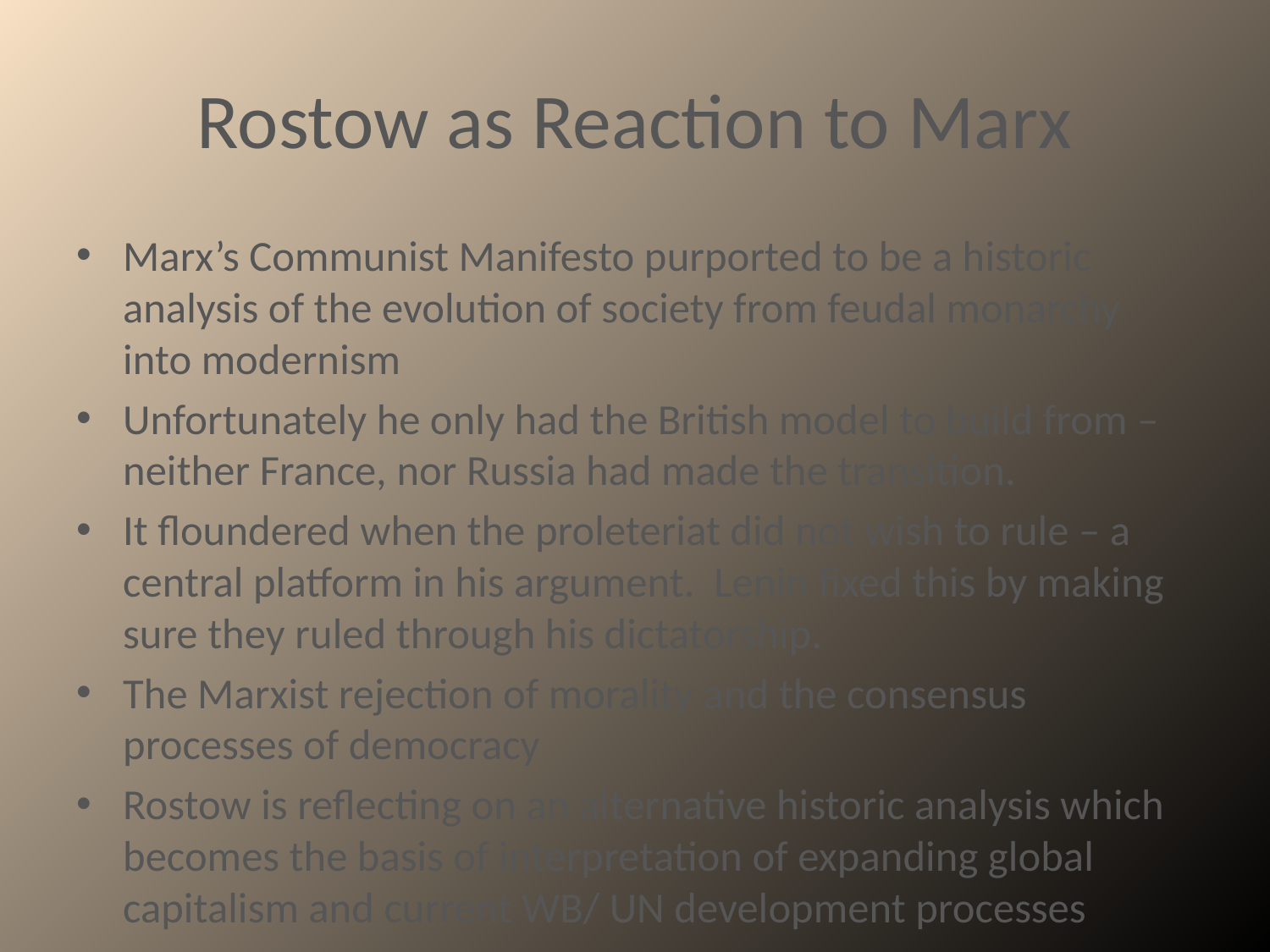

# Rostow as Reaction to Marx
Marx’s Communist Manifesto purported to be a historic analysis of the evolution of society from feudal monarchy into modernism
Unfortunately he only had the British model to build from – neither France, nor Russia had made the transition.
It floundered when the proleteriat did not wish to rule – a central platform in his argument.  Lenin fixed this by making sure they ruled through his dictatorship.
The Marxist rejection of morality and the consensus processes of democracy
Rostow is reflecting on an alternative historic analysis which becomes the basis of interpretation of expanding global capitalism and current WB/ UN development processes